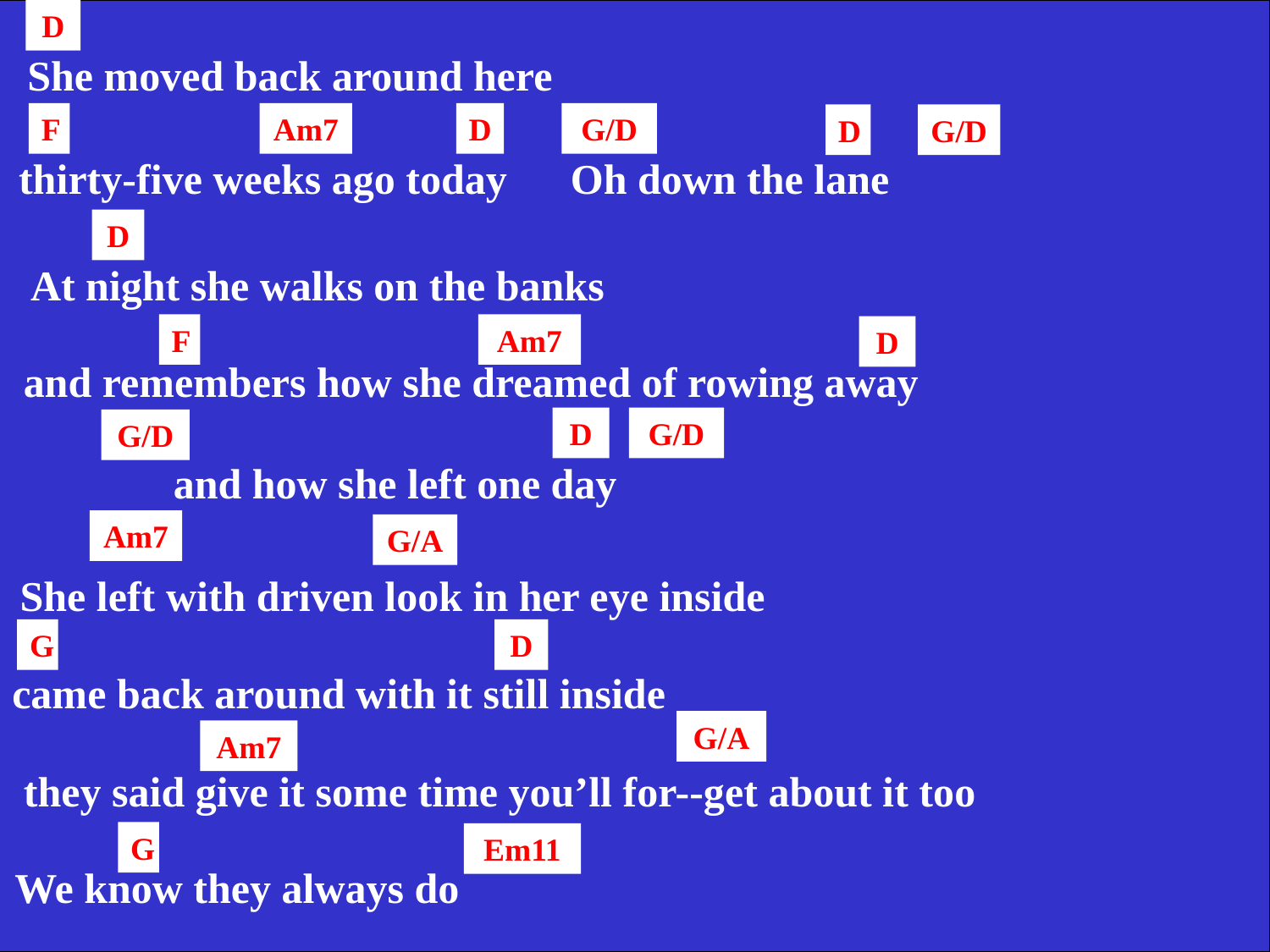

D
 She moved back around here
F
Am7
D
G/D
D
G/D
 thirty-five weeks ago today      Oh down the lane
D
 At night she walks on the banks
F
Am7
D
 and remembers how she dreamed of rowing away
D
G/D
G/D
               and how she left one day
Am7
G/A
 She left with driven look in her eye inside
G
D
came back around with it still inside
G/A
Am7
 they said give it some time you’ll for--get about it too
G
Em11
We know they always do